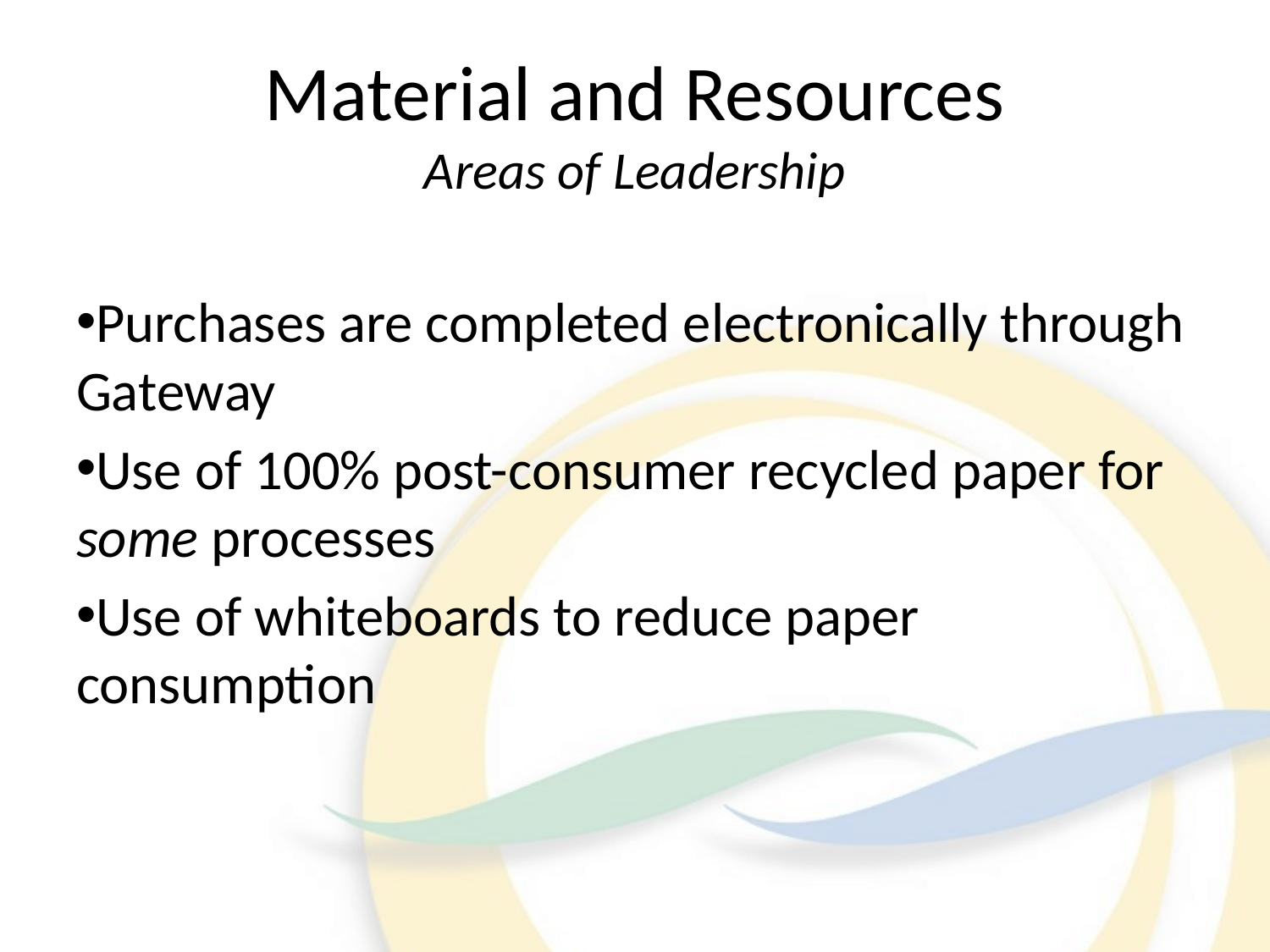

# Material and Resources Areas of Leadership

Purchases are completed electronically through Gateway
Use of 100% post-consumer recycled paper for some processes
Use of whiteboards to reduce paper consumption